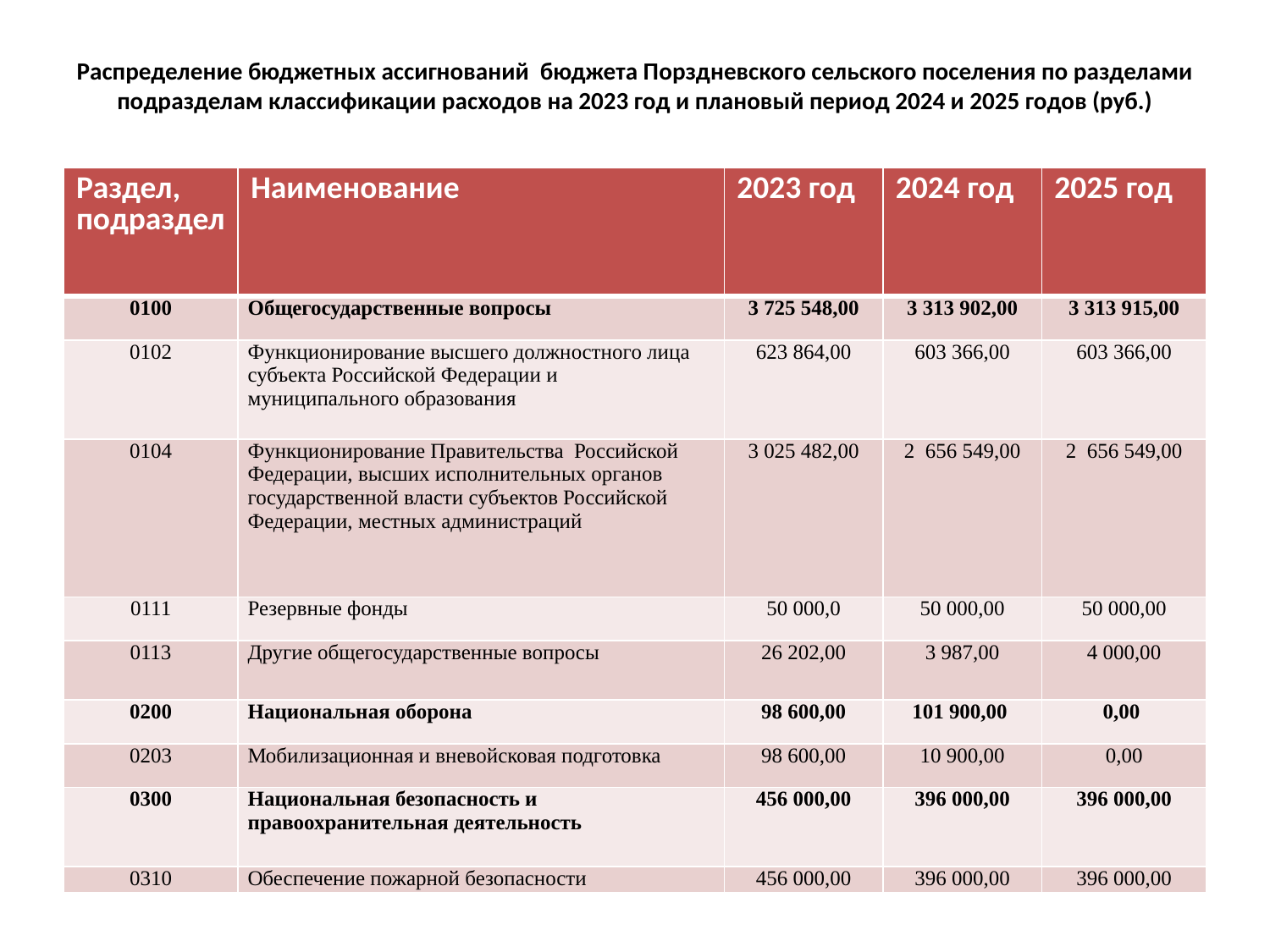

# Распределение бюджетных ассигнований  бюджета Порздневского сельского поселения по разделами подразделам классификации расходов на 2023 год и плановый период 2024 и 2025 годов (руб.)
| Раздел, подраздел | Наименование | 2023 год | 2024 год | 2025 год |
| --- | --- | --- | --- | --- |
| 0100 | Общегосударственные вопросы | 3 725 548,00 | 3 313 902,00 | 3 313 915,00 |
| 0102 | Функционирование высшего должностного лица субъекта Российской Федерации и муниципального образования | 623 864,00 | 603 366,00 | 603 366,00 |
| 0104 | Функционирование Правительства Российской Федерации, высших исполнительных органов государственной власти субъектов Российской Федерации, местных администраций | 3 025 482,00 | 2  656 549,00 | 2  656 549,00 |
| 0111 | Резервные фонды | 50 000,0 | 50 000,00 | 50 000,00 |
| 0113 | Другие общегосударственные вопросы | 26 202,00 | 3 987,00 | 4 000,00 |
| 0200 | Национальная оборона | 98 600,00 | 101 900,00 | 0,00 |
| 0203 | Мобилизационная и вневойсковая подготовка | 98 600,00 | 10 900,00 | 0,00 |
| 0300 | Национальная безопасность и правоохранительная деятельность | 456 000,00 | 396 000,00 | 396 000,00 |
| 0310 | Обеспечение пожарной безопасности | 456 000,00 | 396 000,00 | 396 000,00 |